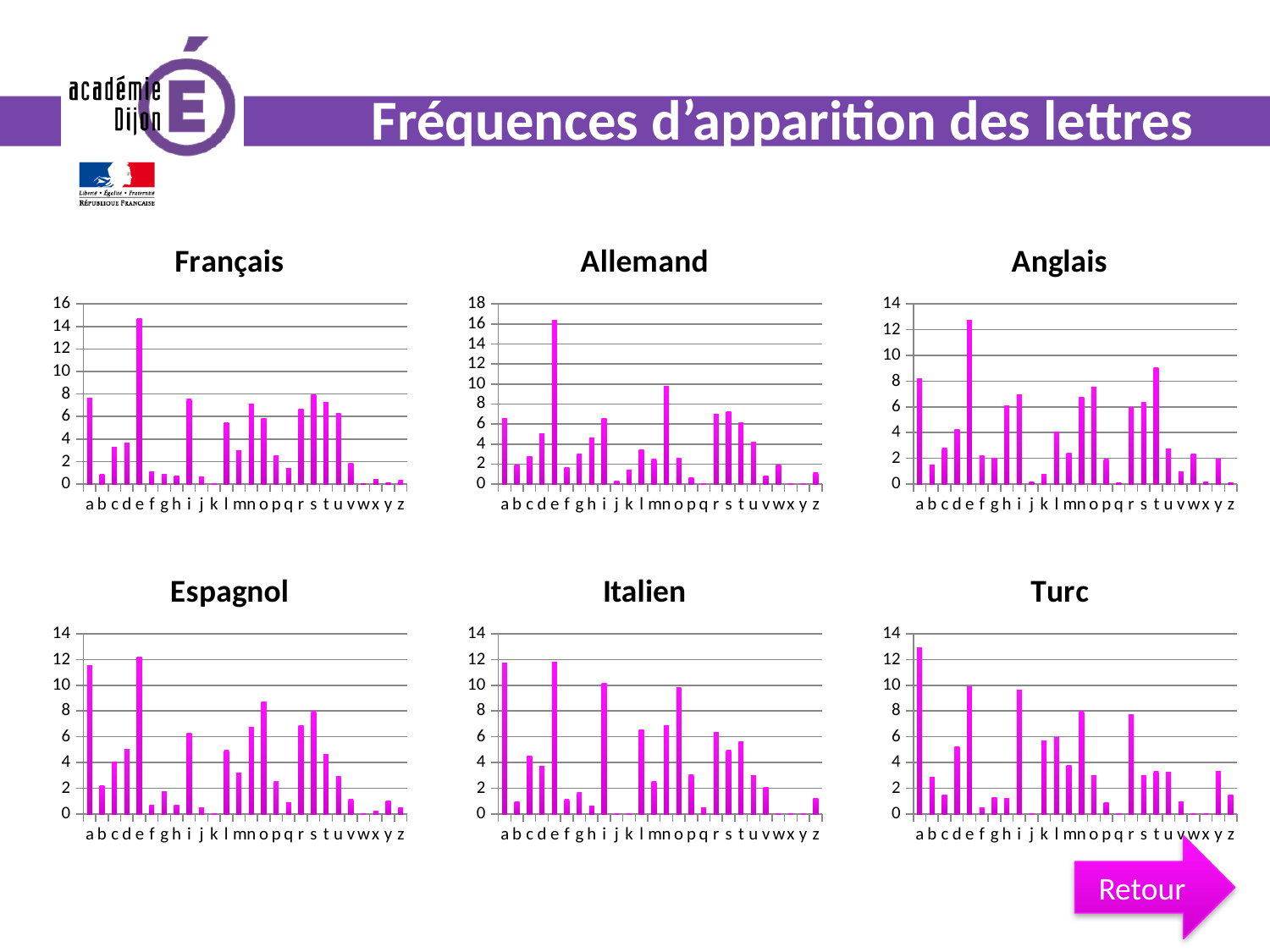

# Fréquences d’apparition des lettres

### Chart:

| Category | Français |
|---|---|
| a | 7.636 |
| b | 0.901 |
| c | 3.26 |
| d | 3.669 |
| e | 14.715 |
| f | 1.066 |
| g | 0.866 |
| h | 0.737 |
| i | 7.529 |
| j | 0.613 |
| k | 0.049 |
| l | 5.456 |
| m | 2.968 |
| n | 7.095 |
| o | 5.796 |
| p | 2.521 |
| q | 1.362 |
| r | 6.693 |
| s | 7.948 |
| t | 7.244 |
| u | 6.311 |
| v | 1.838 |
| w | 0.074 |
| x | 0.427 |
| y | 0.128 |
| z | 0.326 |

### Chart:

| Category | Allemand |
|---|---|
| a | 6.516 |
| b | 1.886 |
| c | 2.732 |
| d | 5.076 |
| e | 16.396 |
| f | 1.656 |
| g | 3.009 |
| h | 4.577 |
| i | 6.55 |
| j | 0.268 |
| k | 1.417 |
| l | 3.437 |
| m | 2.534 |
| n | 9.776 |
| o | 2.594 |
| p | 0.67 |
| q | 0.018 |
| r | 7.003 |
| s | 7.27 |
| t | 6.153999999999995 |
| u | 4.165999999999994 |
| v | 0.846 |
| w | 1.921 |
| x | 0.034 |
| y | 0.039 |
| z | 1.134 |

### Chart:

| Category | Anglais |
|---|---|
| a | 8.167 |
| b | 1.492 |
| c | 2.782 |
| d | 4.253 |
| e | 12.702 |
| f | 2.228 |
| g | 2.015 |
| h | 6.093999999999999 |
| i | 6.966 |
| j | 0.153 |
| k | 0.772 |
| l | 4.024999999999994 |
| m | 2.406 |
| n | 6.749 |
| o | 7.507 |
| p | 1.929 |
| q | 0.095 |
| r | 5.987 |
| s | 6.326999999999995 |
| t | 9.056 |
| u | 2.758 |
| v | 0.978 |
| w | 2.361 |
| x | 0.15 |
| y | 1.974 |
| z | 0.074 |

### Chart:

| Category | Espagnol |
|---|---|
| a | 11.525 |
| b | 2.215 |
| c | 4.019 |
| d | 5.01 |
| e | 12.181 |
| f | 0.692 |
| g | 1.768 |
| h | 0.703 |
| i | 6.247 |
| j | 0.493 |
| k | 0.011 |
| l | 4.967 |
| m | 3.157 |
| n | 6.712 |
| o | 8.683 |
| p | 2.51 |
| q | 0.877 |
| r | 6.871 |
| s | 7.977 |
| t | 4.632 |
| u | 2.927 |
| v | 1.138 |
| w | 0.017 |
| x | 0.215 |
| y | 1.008 |
| z | 0.467 |

### Chart:

| Category | Italien |
|---|---|
| a | 11.745 |
| b | 0.927 |
| c | 4.501 |
| d | 3.736 |
| e | 11.792 |
| f | 1.153 |
| g | 1.644 |
| h | 0.636 |
| i | 10.143 |
| j | 0.011 |
| k | 0.009 |
| l | 6.51 |
| m | 2.512 |
| n | 6.883 |
| o | 9.832 |
| p | 3.056 |
| q | 0.505 |
| r | 6.366999999999995 |
| s | 4.981 |
| t | 5.622999999999993 |
| u | 3.011 |
| v | 2.097 |
| w | 0.033 |
| x | 0.003 |
| y | 0.02 |
| z | 1.181 |

### Chart:

| Category | Turc |
|---|---|
| a | 12.92 |
| b | 2.844 |
| c | 1.463 |
| d | 5.206 |
| e | 9.912 |
| f | 0.461 |
| g | 1.253 |
| h | 1.212 |
| i | 9.6 |
| j | 0.034 |
| k | 5.683 |
| l | 5.922 |
| m | 3.752 |
| n | 7.987 |
| o | 2.976 |
| p | 0.886 |
| q | 0.0 |
| r | 7.721999999999999 |
| s | 3.014 |
| t | 3.314 |
| u | 3.235 |
| v | 0.959 |
| w | 0.0 |
| x | 0.0 |
| y | 3.335999999999998 |
| z | 1.5 |
Retour